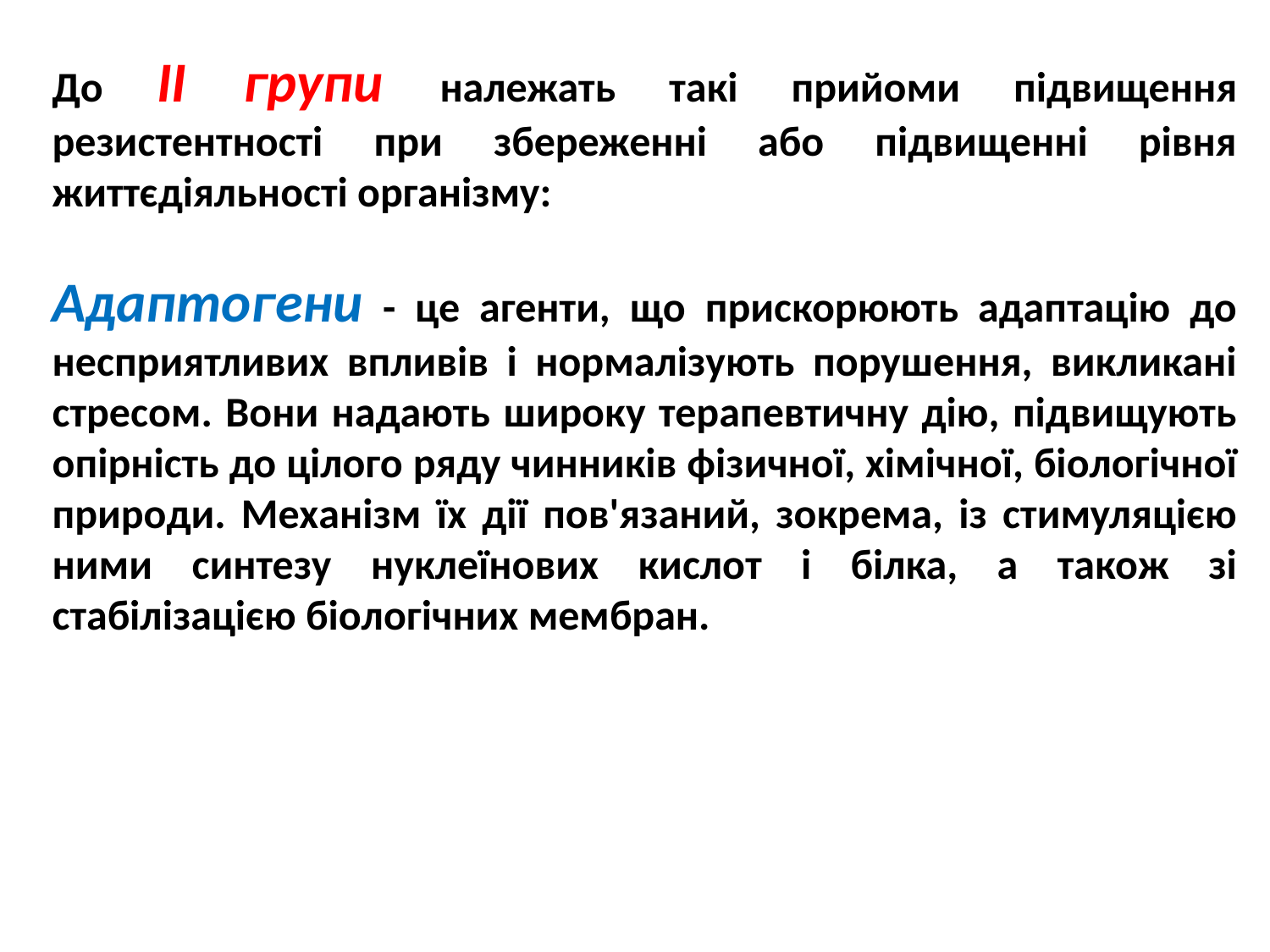

До ІІ групи належать такі прийоми підвищення резистентності при збереженні або підвищенні рівня життєдіяльності організму:

Адаптогени - це агенти, що прискорюють адаптацію до несприятливих впливів і нормалізують порушення, викликані стресом. Вони надають широку терапевтичну дію, підвищують опірність до цілого ряду чинників фізичної, хімічної, біологічної природи. Механізм їх дії пов'язаний, зокрема, із стимуляцією ними синтезу нуклеїнових кислот і білка, а також зі стабілізацією біологічних мембран.